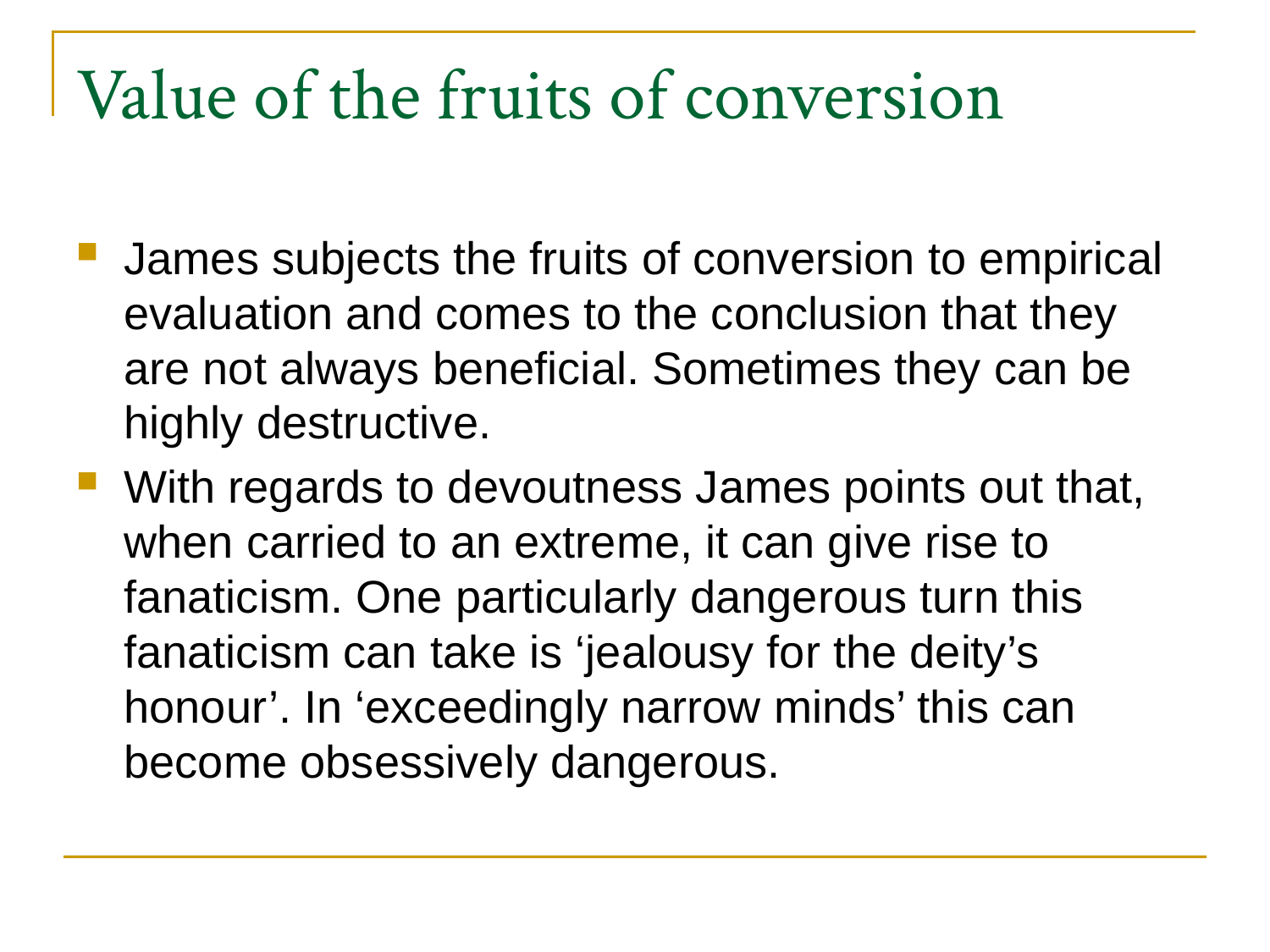

# Value of the fruits of conversion
James subjects the fruits of conversion to empirical evaluation and comes to the conclusion that they are not always beneficial. Sometimes they can be highly destructive.
With regards to devoutness James points out that, when carried to an extreme, it can give rise to fanaticism. One particularly dangerous turn this fanaticism can take is ‘jealousy for the deity’s honour’. In ‘exceedingly narrow minds’ this can become obsessively dangerous.